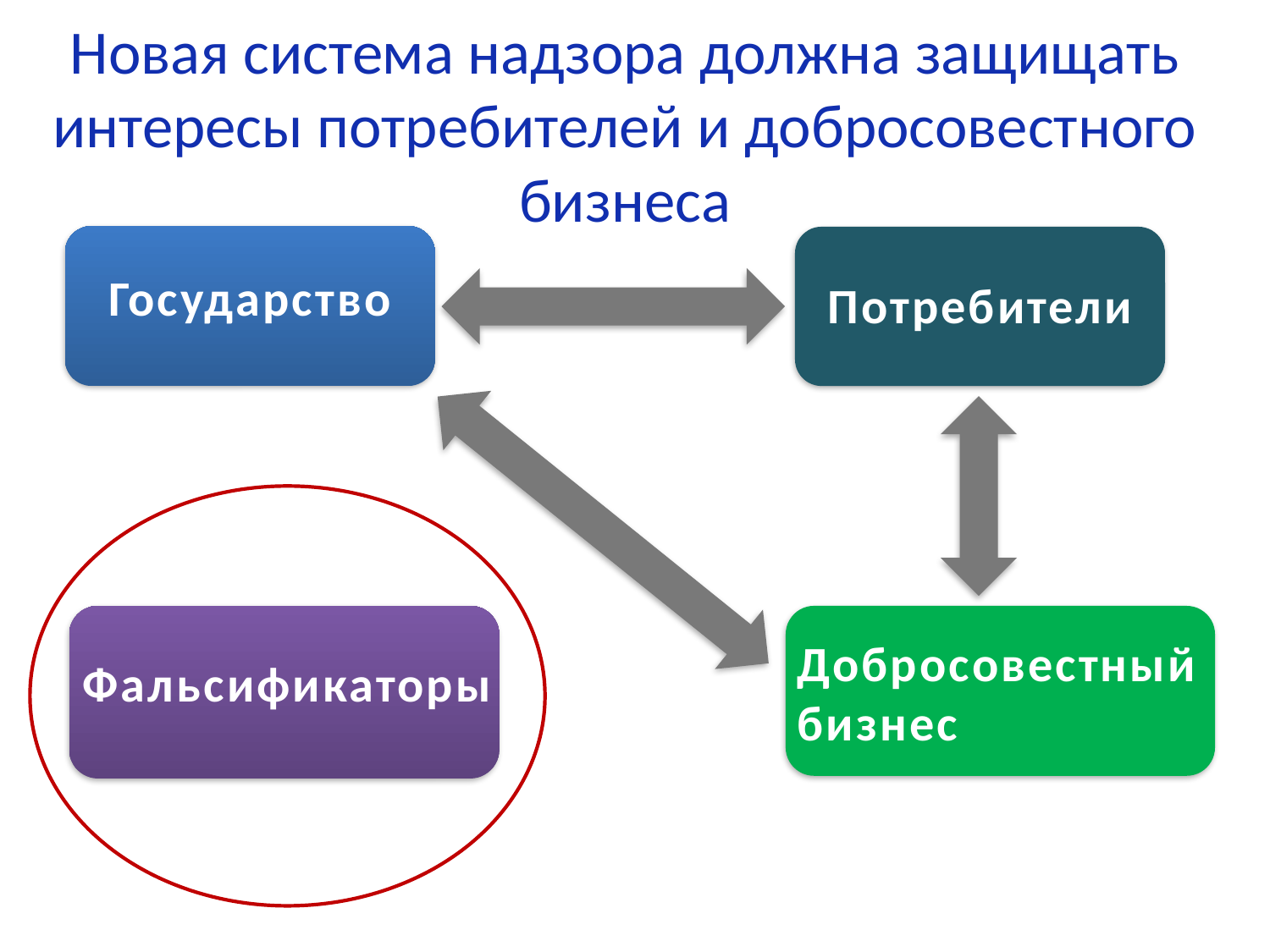

Новая система надзора должна защищать интересы потребителей и добросовестного бизнеса

Государство

Потребители

Добросовестный бизнес
Фальсификаторы